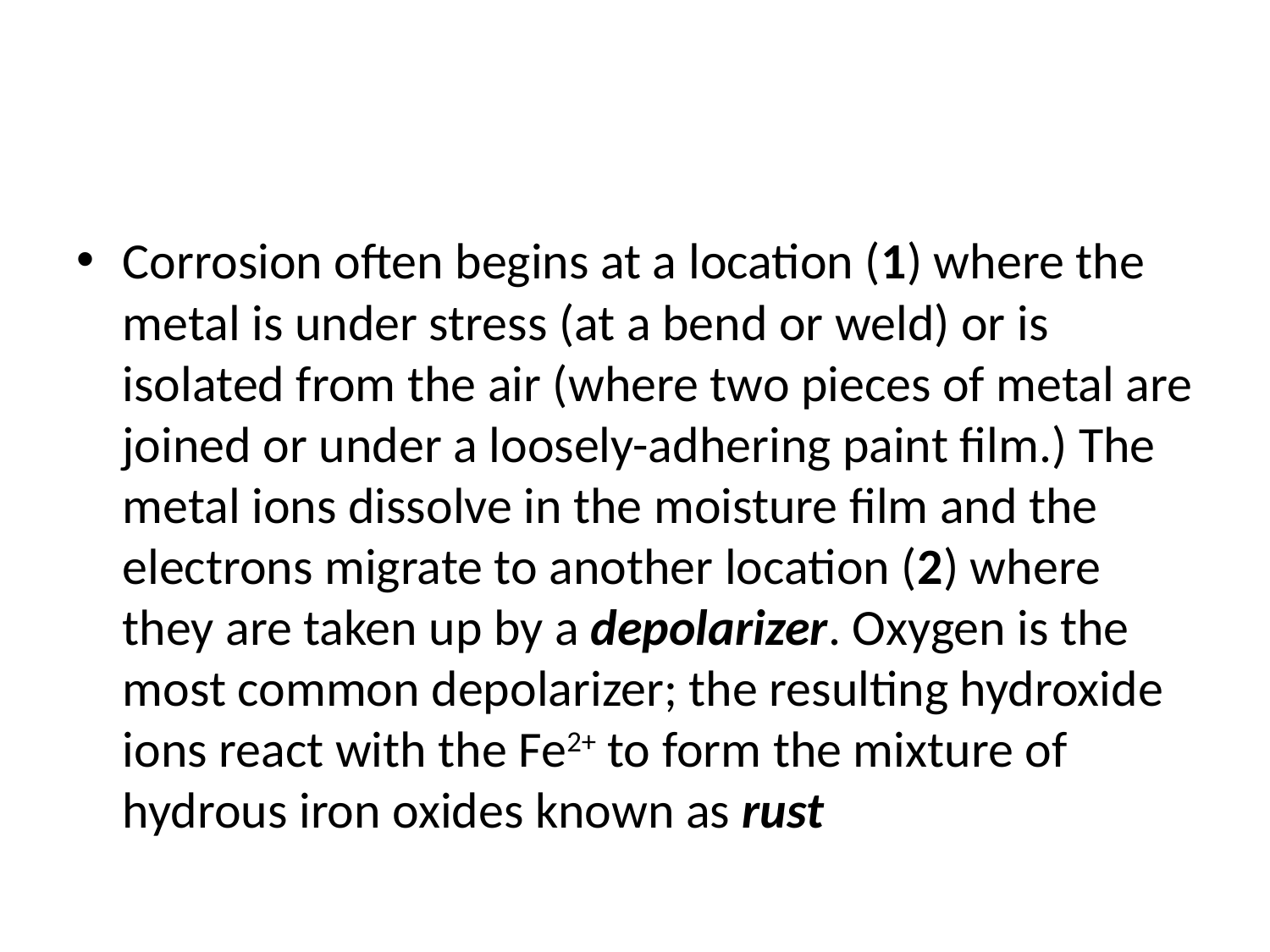

#
Corrosion often begins at a location (1) where the metal is under stress (at a bend or weld) or is isolated from the air (where two pieces of metal are joined or under a loosely-adhering paint film.) The metal ions dissolve in the moisture film and the electrons migrate to another location (2) where they are taken up by a depolarizer. Oxygen is the most common depolarizer; the resulting hydroxide ions react with the Fe2+ to form the mixture of hydrous iron oxides known as rust